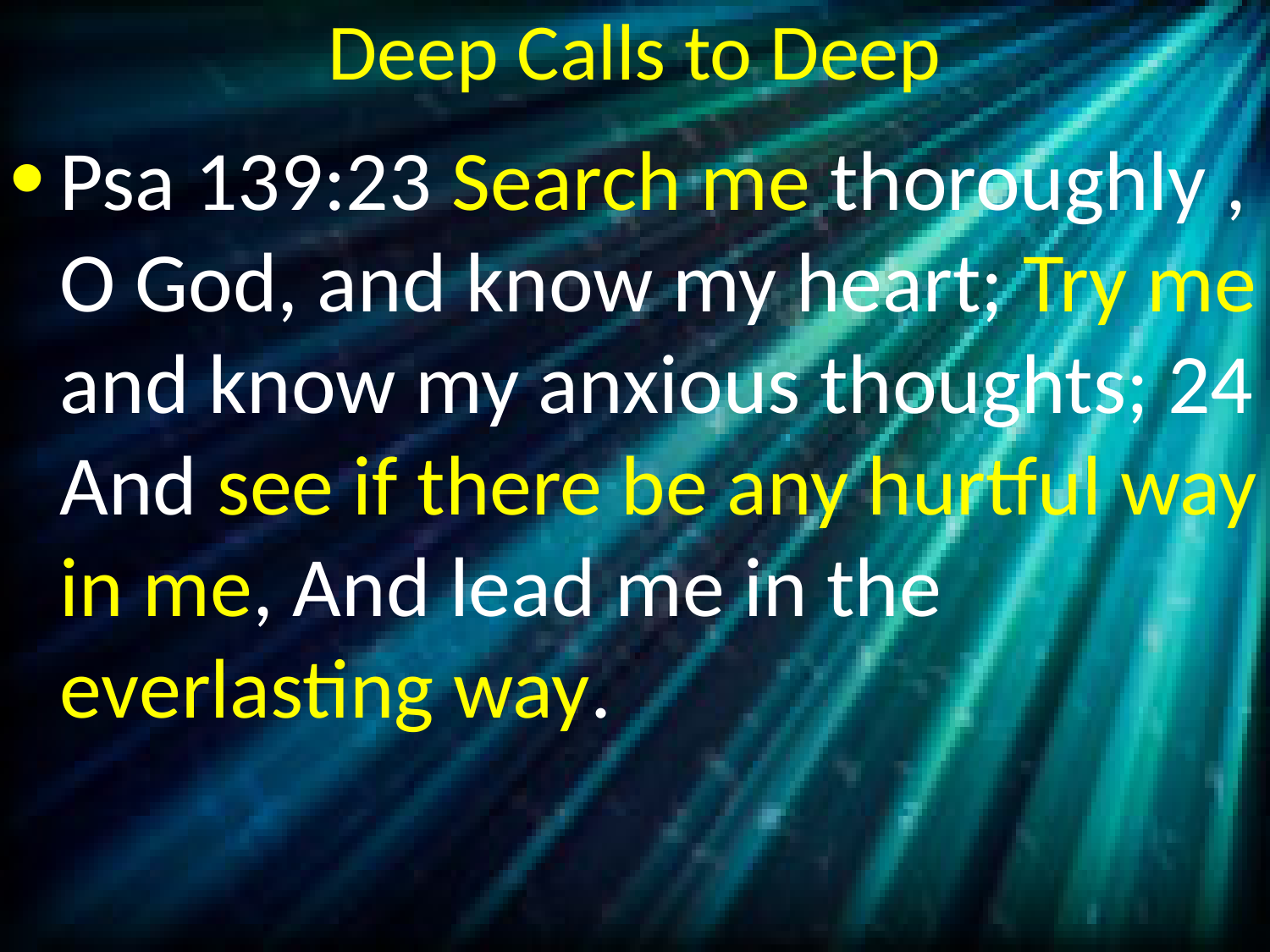

# Deep Calls to Deep
Psa 139:23 Search me thoroughly , O God, and know my heart; Try me and know my anxious thoughts; 24 And see if there be any hurtful way in me, And lead me in the everlasting way.